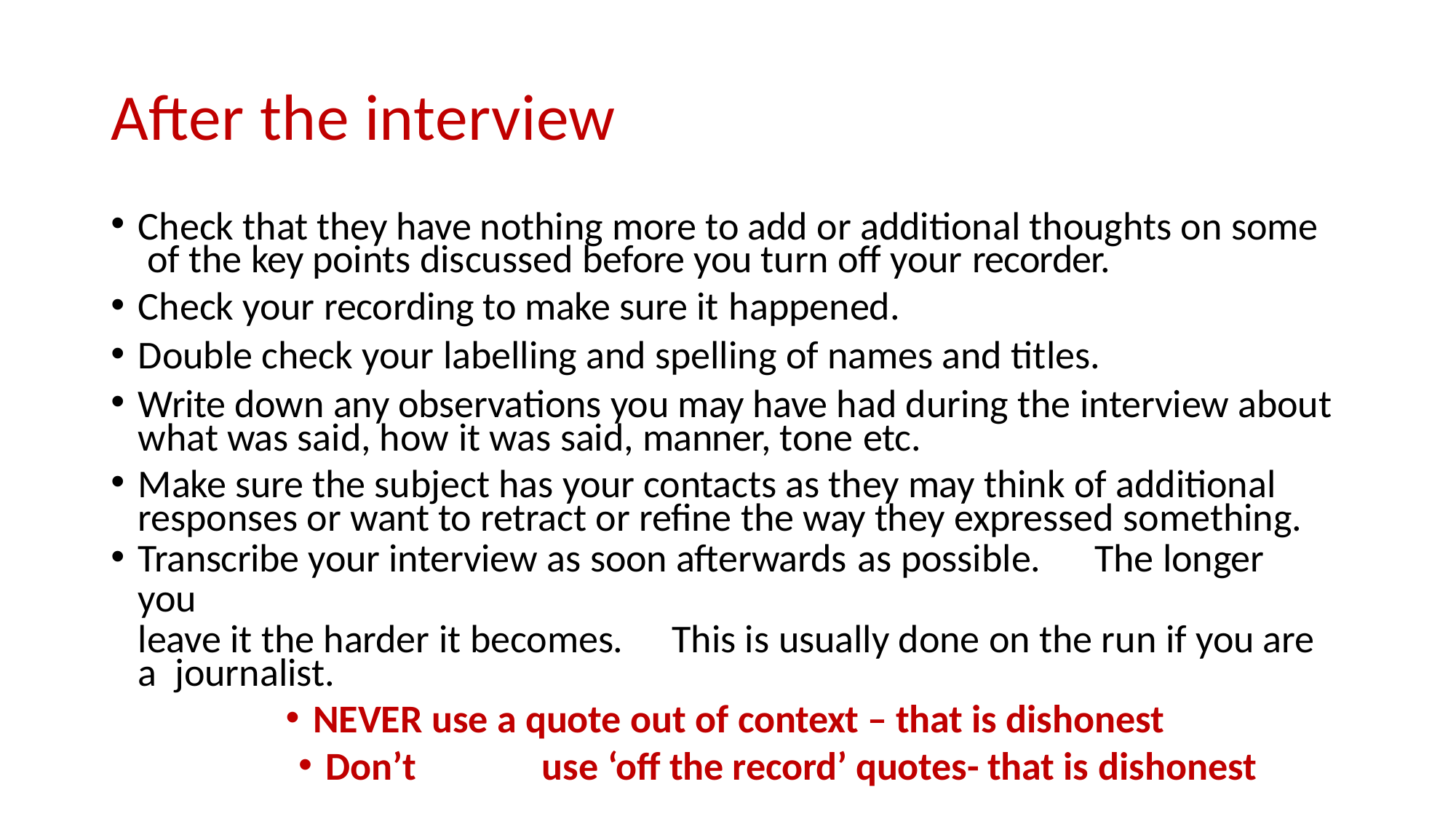

# After the interview
Check that they have nothing more to add or additional thoughts on some  of the key points discussed before you turn off your recorder.
Check your recording to make sure it happened.
Double check your labelling and spelling of names and titles.
Write down any observations you may have had during the interview about  what was said, how it was said, manner, tone etc.
Make sure the subject has your contacts as they may think of additional  responses or want to retract or refine the way they expressed something.
Transcribe your interview as soon afterwards as possible.	The longer you
leave it the harder it becomes.	This is usually done on the run if you are a  journalist.
NEVER use a quote out of context – that is dishonest
Don’t	use ‘off the record’ quotes- that is dishonest